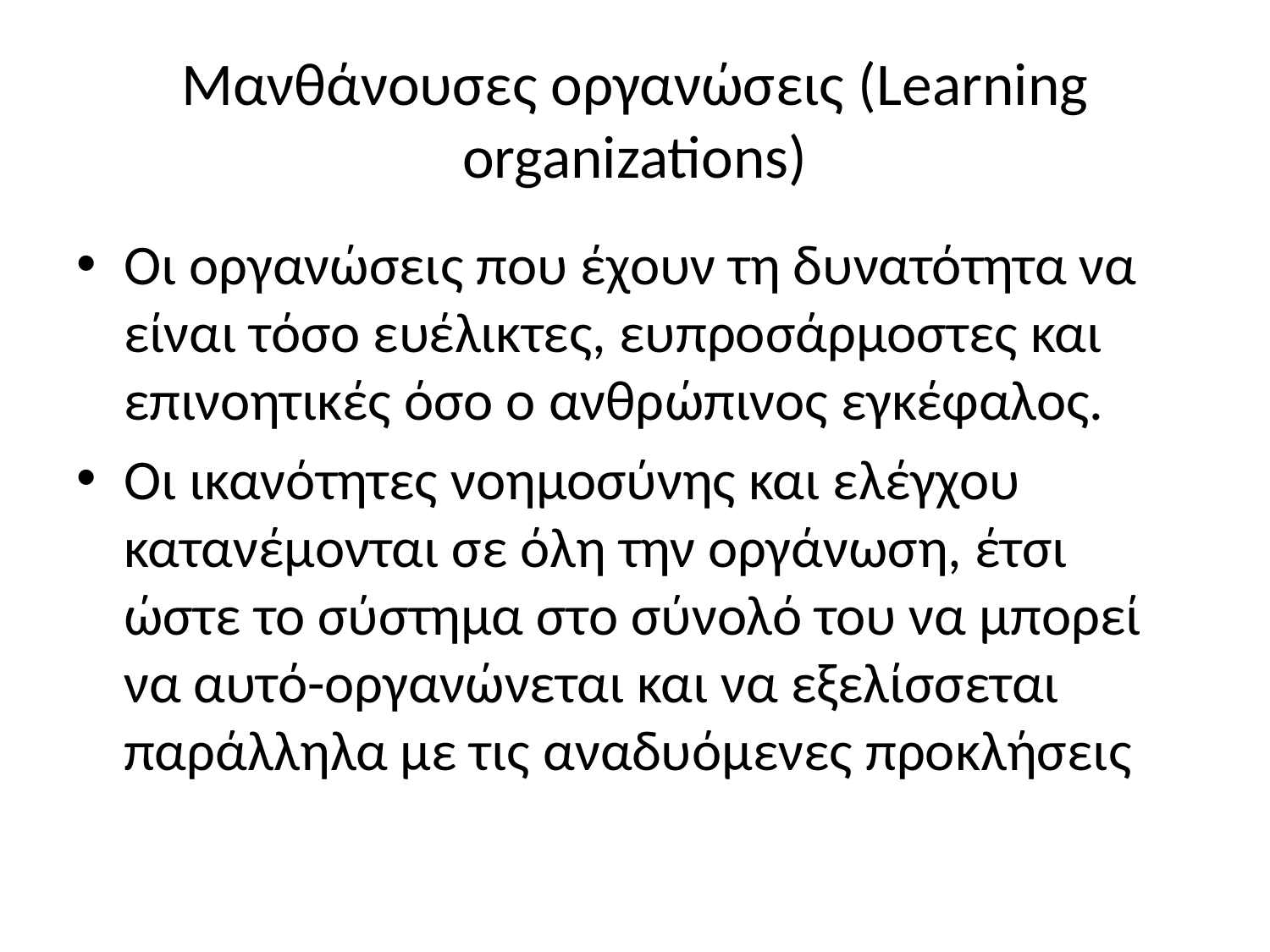

# Μανθάνουσες οργανώσεις (Learning organizations)
Οι οργανώσεις που έχουν τη δυνατότητα να είναι τόσο ευέλικτες, ευπροσάρμοστες και επινοητικές όσο ο ανθρώπινος εγκέφαλος.
Οι ικανότητες νοημοσύνης και ελέγχου κατανέμονται σε όλη την οργάνωση, έτσι ώστε το σύστημα στο σύνολό του να μπορεί να αυτό-οργανώνεται και να εξελίσσεται παράλληλα με τις αναδυόμενες προκλήσεις